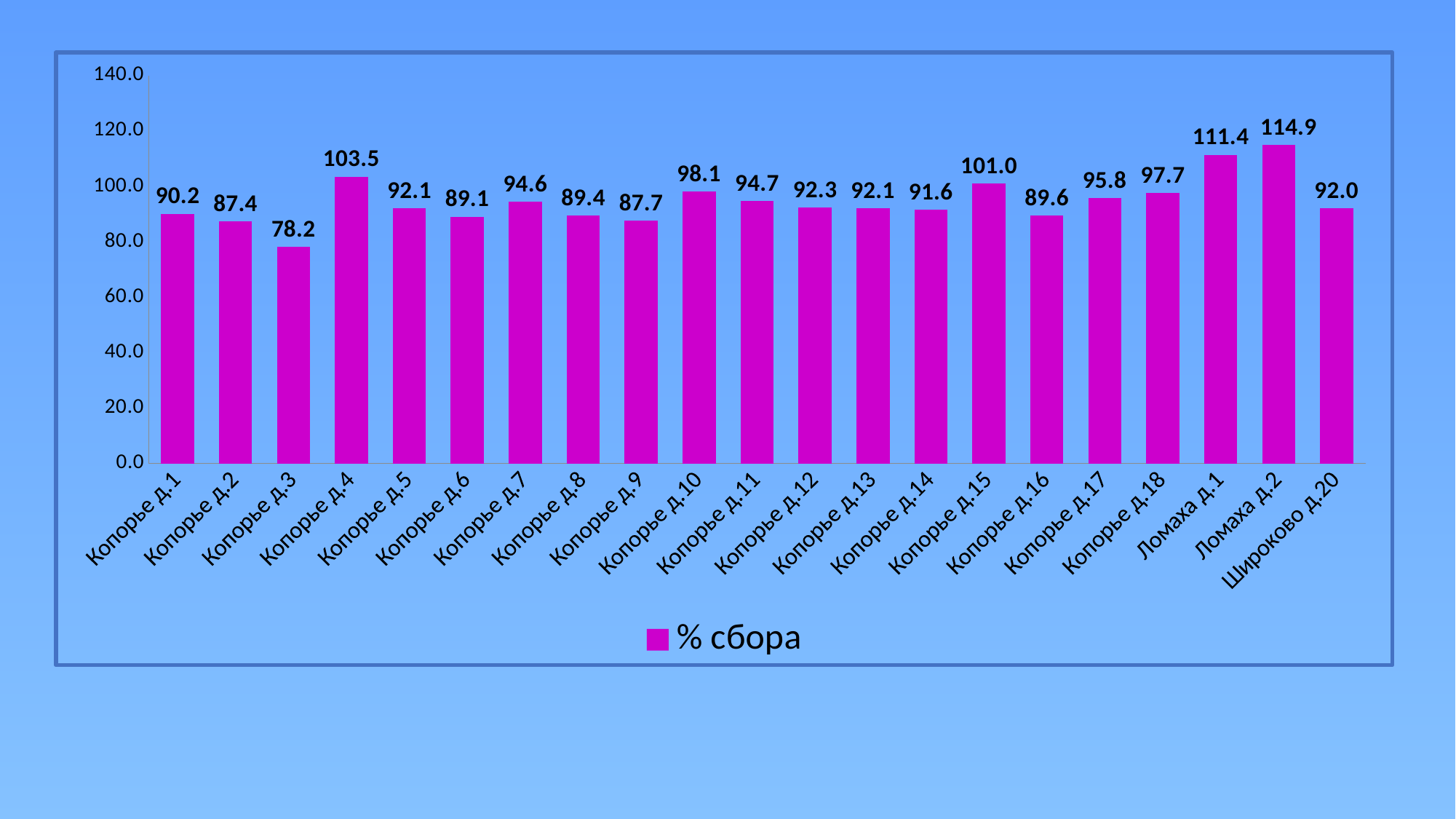

### Chart

| Category | % сбора |
|---|---|
| Копорье д.1 | 90.16290957231641 |
| Копорье д.2 | 87.40497860640185 |
| Копорье д.3 | 78.24916778808696 |
| Копорье д.4 | 103.54366068795416 |
| Копорье д.5 | 92.08293384092975 |
| Копорье д.6 | 89.11215510176453 |
| Копорье д.7 | 94.5918016432125 |
| Копорье д.8 | 89.4009167007381 |
| Копорье д.9 | 87.68178157946654 |
| Копорье д.10 | 98.10192393972184 |
| Копорье д.11 | 94.7479685538746 |
| Копорье д.12 | 92.33388204119319 |
| Копорье д.13 | 92.07075858439332 |
| Копорье д.14 | 91.56236318215767 |
| Копорье д.15 | 100.9715893756481 |
| Копорье д.16 | 89.5601846834154 |
| Копорье д.17 | 95.78055403873324 |
| Копорье д.18 | 97.65308691466284 |
| Ломаха д.1 | 111.41412663875234 |
| Ломаха д.2 | 114.91463582541652 |
| Широково д.20 | 91.9998903719133 |